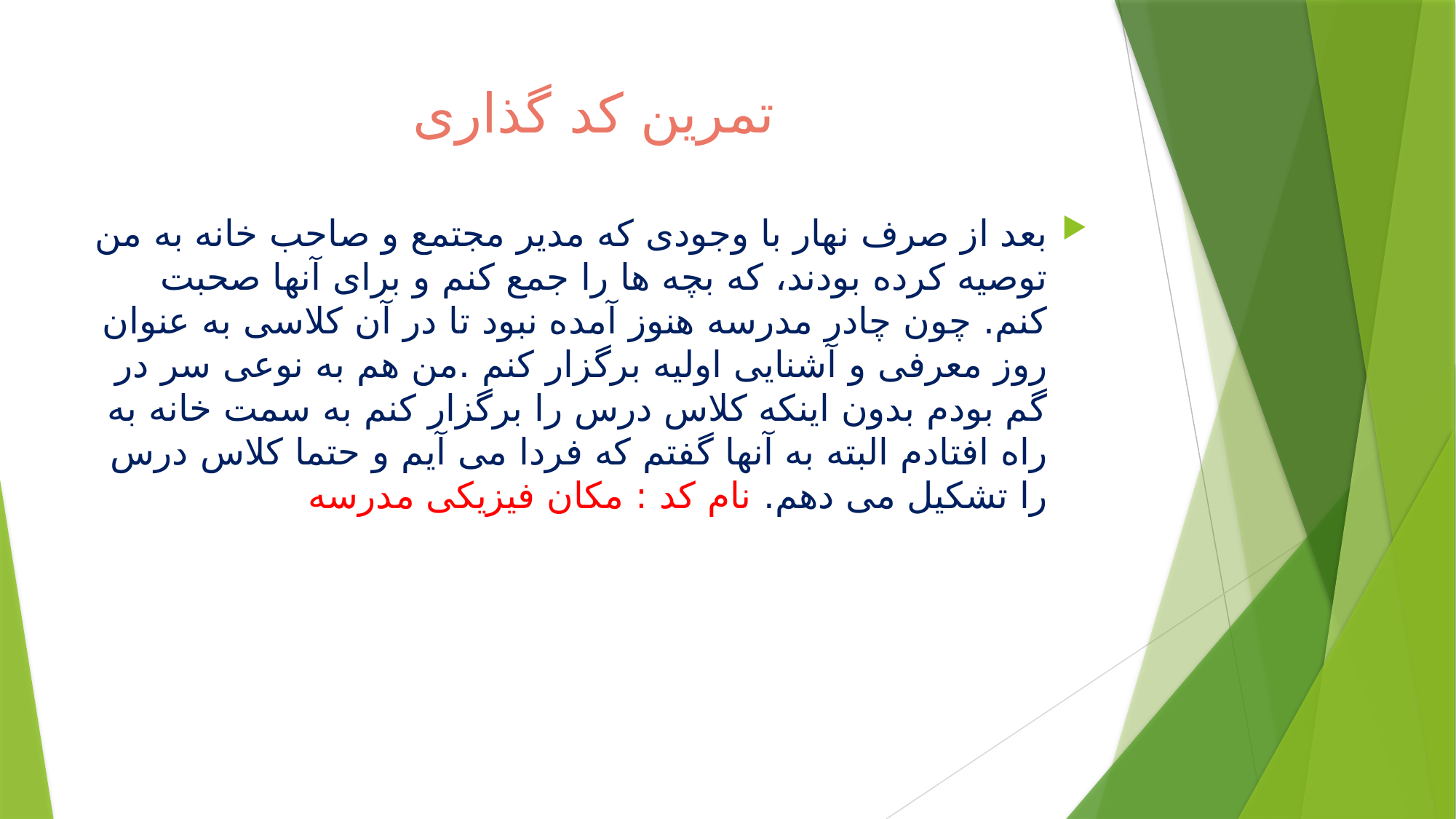

# تمرین کد گذاری
بعد از صرف نهار با وجودی که مدیر مجتمع و صاحب خانه به من توصیه کرده بودند، که بچه ها را جمع کنم و برای آنها صحبت کنم. چون چادر مدرسه هنوز آمده نبود تا در آن کلاسی به عنوان روز معرفی و آشنایی اولیه برگزار کنم .من هم به نوعی سر در گم بودم بدون اینکه کلاس درس را برگزار کنم به سمت خانه به راه افتادم البته به آنها گفتم که فردا می آیم و حتما کلاس درس را تشکیل می دهم. نام کد : مکان فیزیکی مدرسه